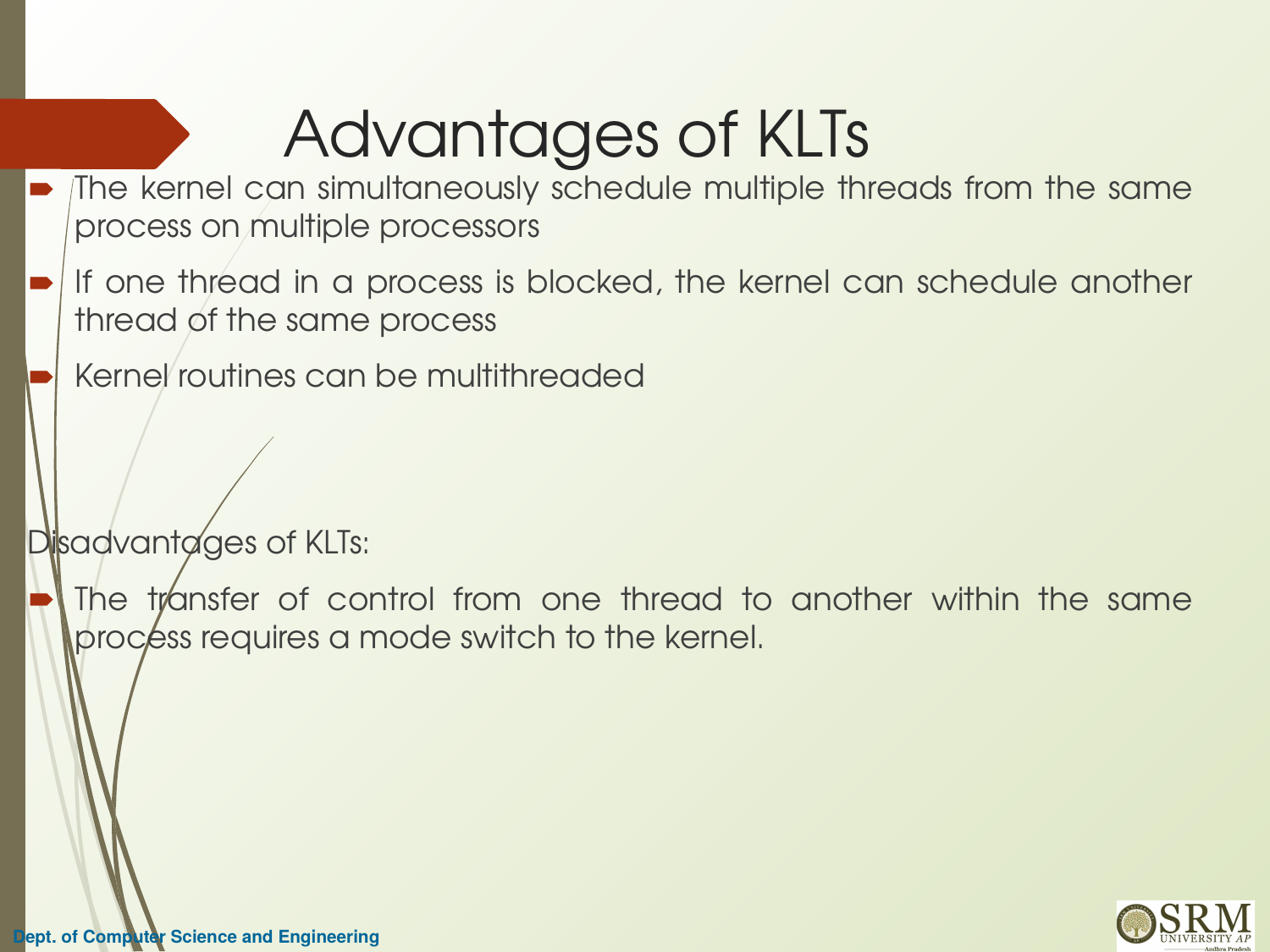

# Advantages of KLTs
The kernel can simultaneously schedule multiple threads from the same process on multiple processors
If one thread in a process is blocked, the kernel can schedule another thread of the same process
Kernel routines can be multithreaded

Disadvantages of KLTs:
The transfer of control from one thread to another within the same process requires a mode switch to the kernel.